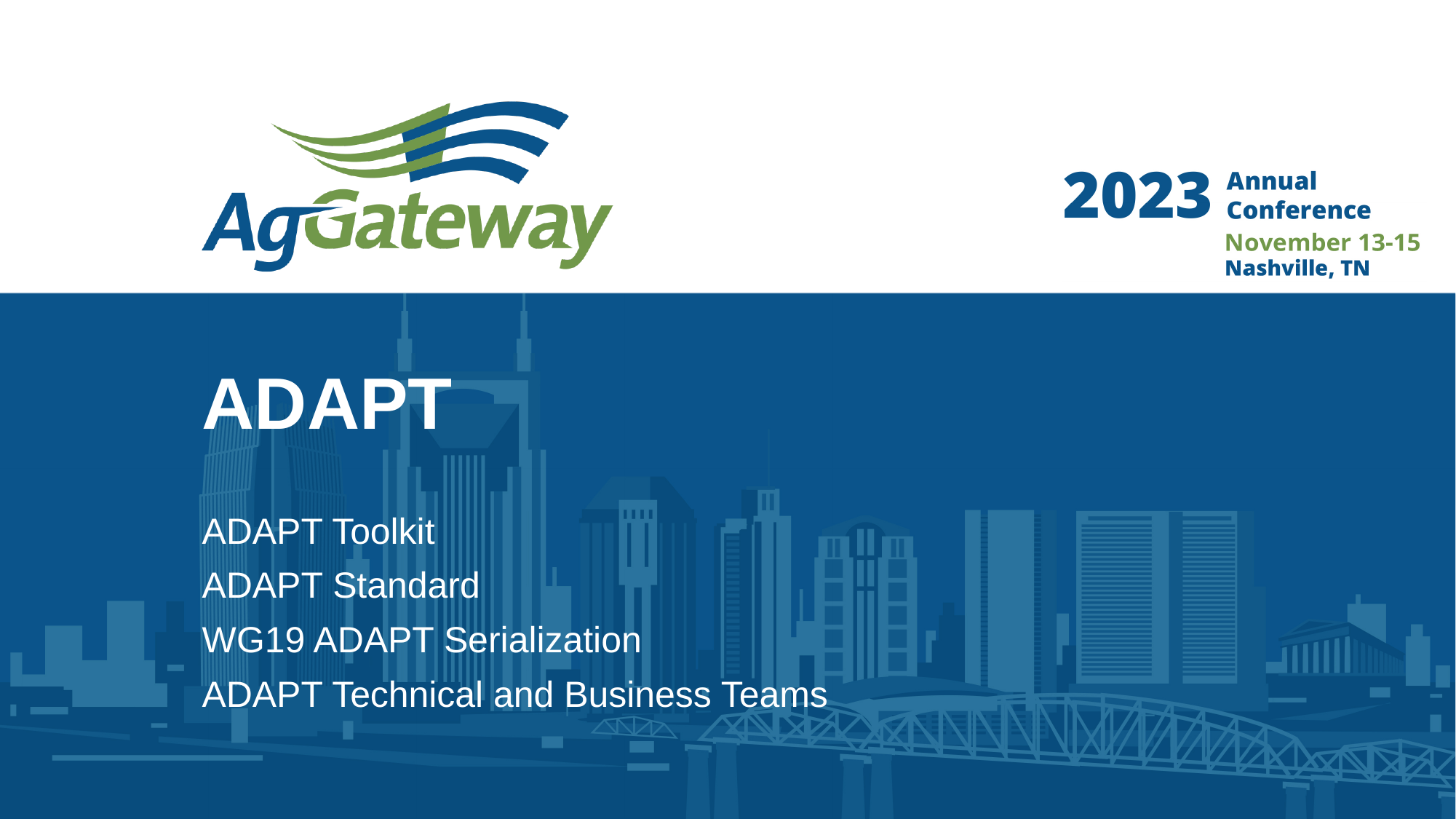

# ADAPT
ADAPT Toolkit
ADAPT Standard
WG19 ADAPT Serialization
ADAPT Technical and Business Teams